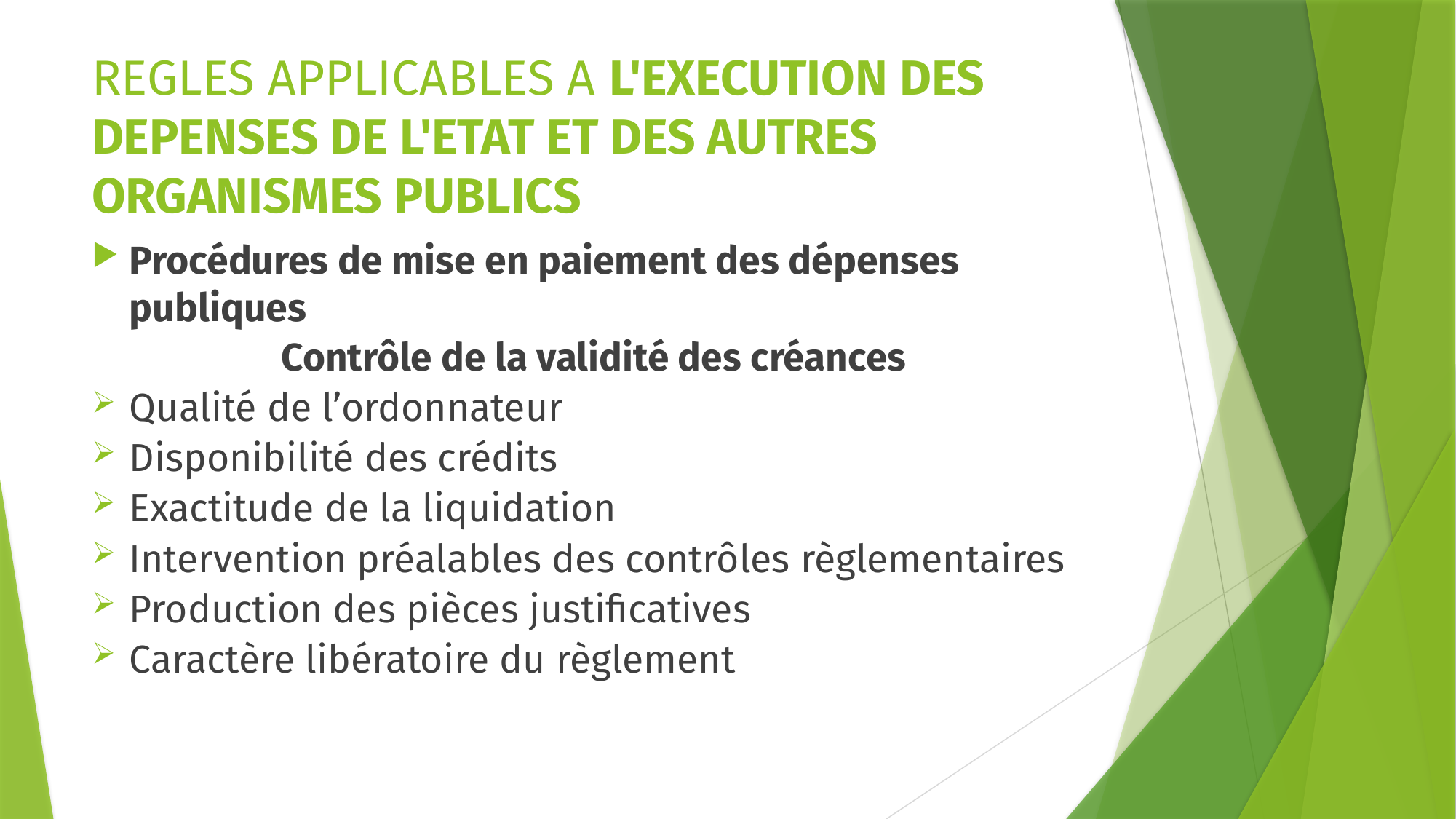

# REGLES APPLICABLES A L'EXECUTION DES DEPENSES DE L'ETAT ET DES AUTRES ORGANISMES PUBLICS
Procédures de mise en paiement des dépenses publiques
Contrôle de la validité des créances
Qualité de l’ordonnateur
Disponibilité des crédits
Exactitude de la liquidation
Intervention préalables des contrôles règlementaires
Production des pièces justificatives
Caractère libératoire du règlement